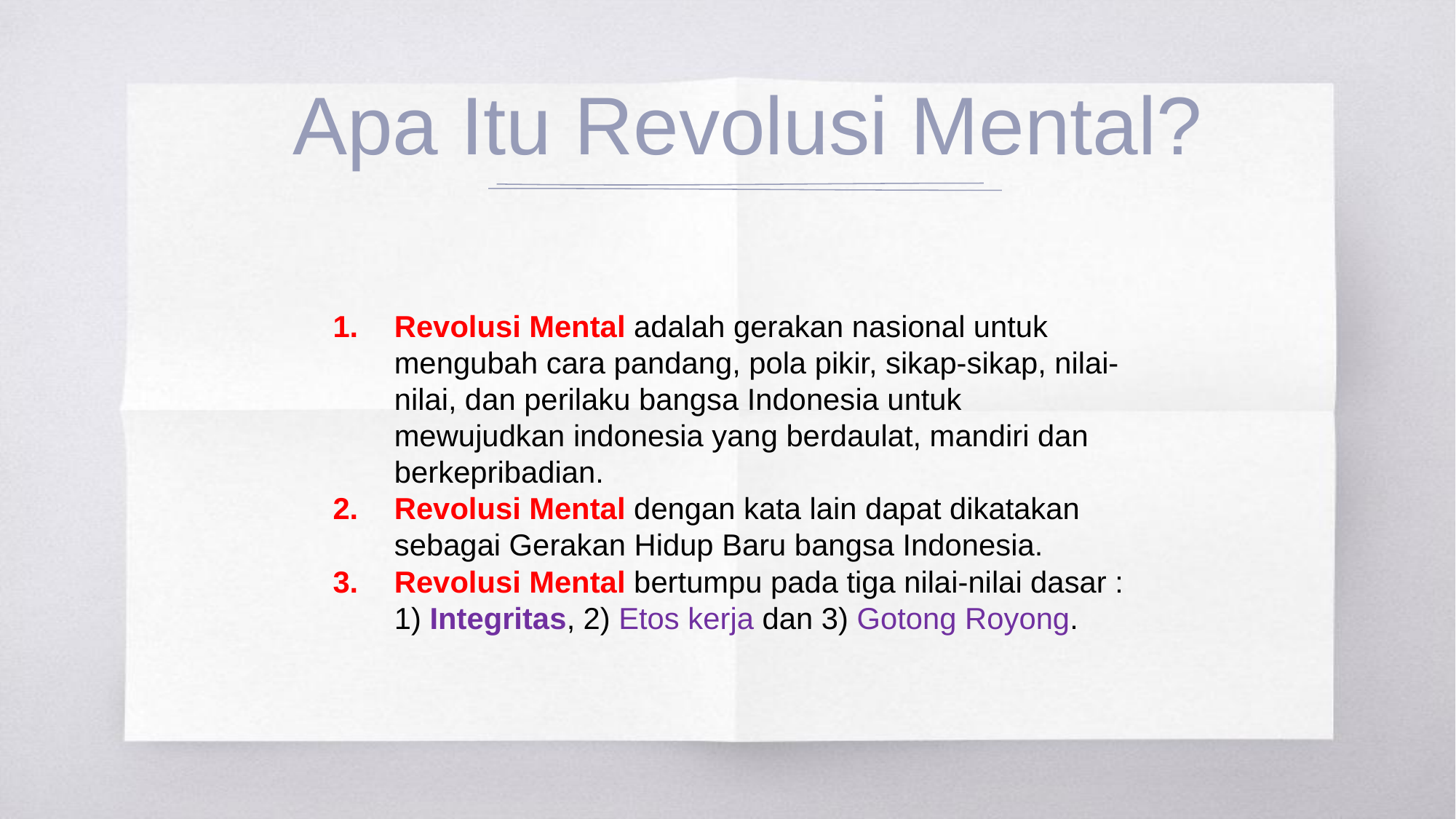

# Apa Itu Revolusi Mental?
Revolusi Mental adalah gerakan nasional untuk mengubah cara pandang, pola pikir, sikap-sikap, nilai-nilai, dan perilaku bangsa Indonesia untuk mewujudkan indonesia yang berdaulat, mandiri dan berkepribadian.
Revolusi Mental dengan kata lain dapat dikatakan sebagai Gerakan Hidup Baru bangsa Indonesia.
Revolusi Mental bertumpu pada tiga nilai-nilai dasar : 1) Integritas, 2) Etos kerja dan 3) Gotong Royong.